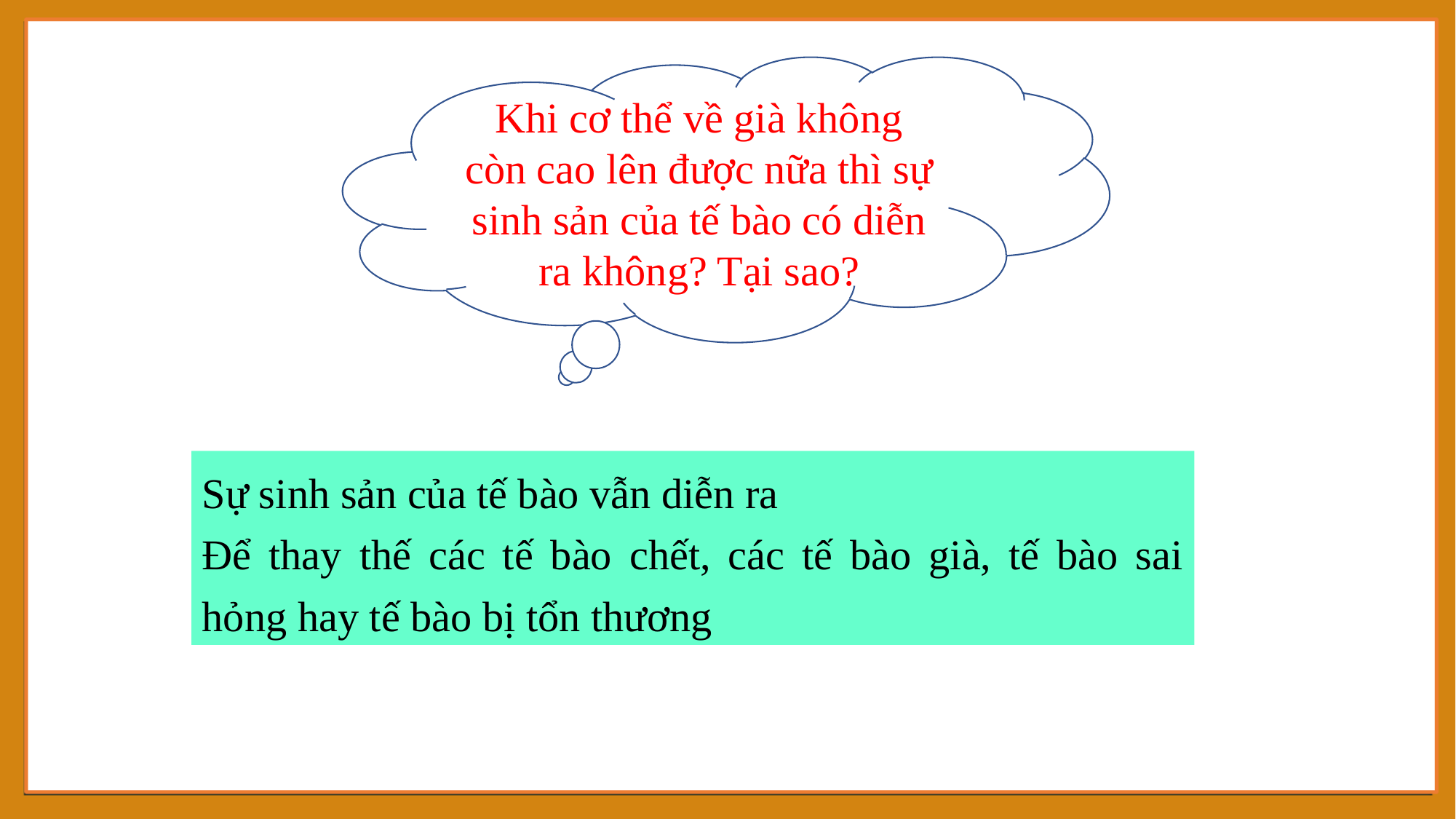

Khi cơ thể về già không còn cao lên được nữa thì sự sinh sản của tế bào có diễn ra không? Tại sao?
Sự sinh sản của tế bào vẫn diễn ra
Để thay thế các tế bào chết, các tế bào già, tế bào sai hỏng hay tế bào bị tổn thương